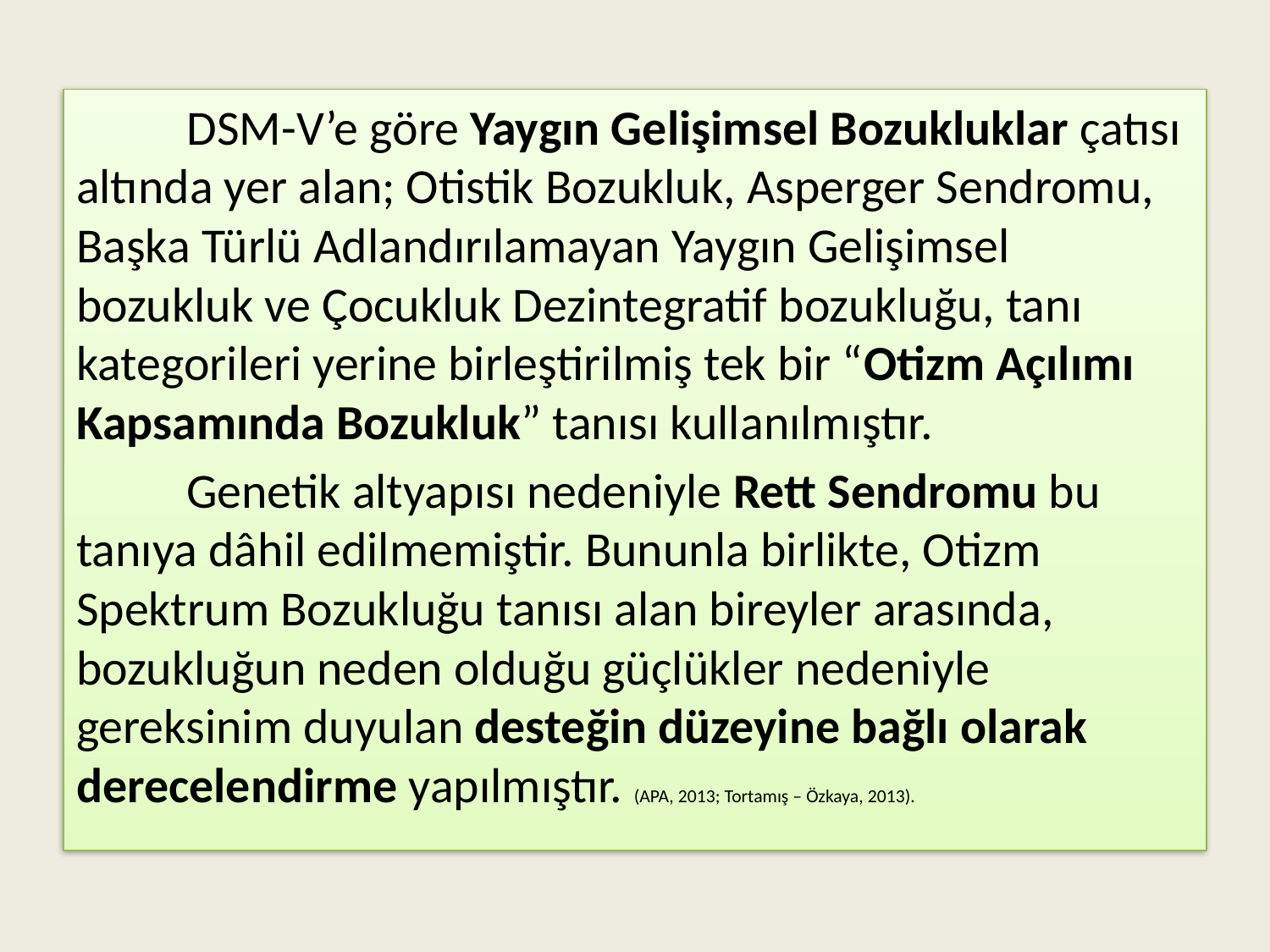

DSM-V’e göre Yaygın Gelişimsel Bozukluklar çatısı altında yer alan; Otistik Bozukluk, Asperger Sendromu, Başka Türlü Adlandırılamayan Yaygın Gelişimsel bozukluk ve Çocukluk Dezintegratif bozukluğu, tanı kategorileri yerine birleştirilmiş tek bir “Otizm Açılımı Kapsamında Bozukluk” tanısı kullanılmıştır.
	Genetik altyapısı nedeniyle Rett Sendromu bu tanıya dâhil edilmemiştir. Bununla birlikte, Otizm Spektrum Bozukluğu tanısı alan bireyler arasında, bozukluğun neden olduğu güçlükler nedeniyle gereksinim duyulan desteğin düzeyine bağlı olarak derecelendirme yapılmıştır. (APA, 2013; Tortamış – Özkaya, 2013).